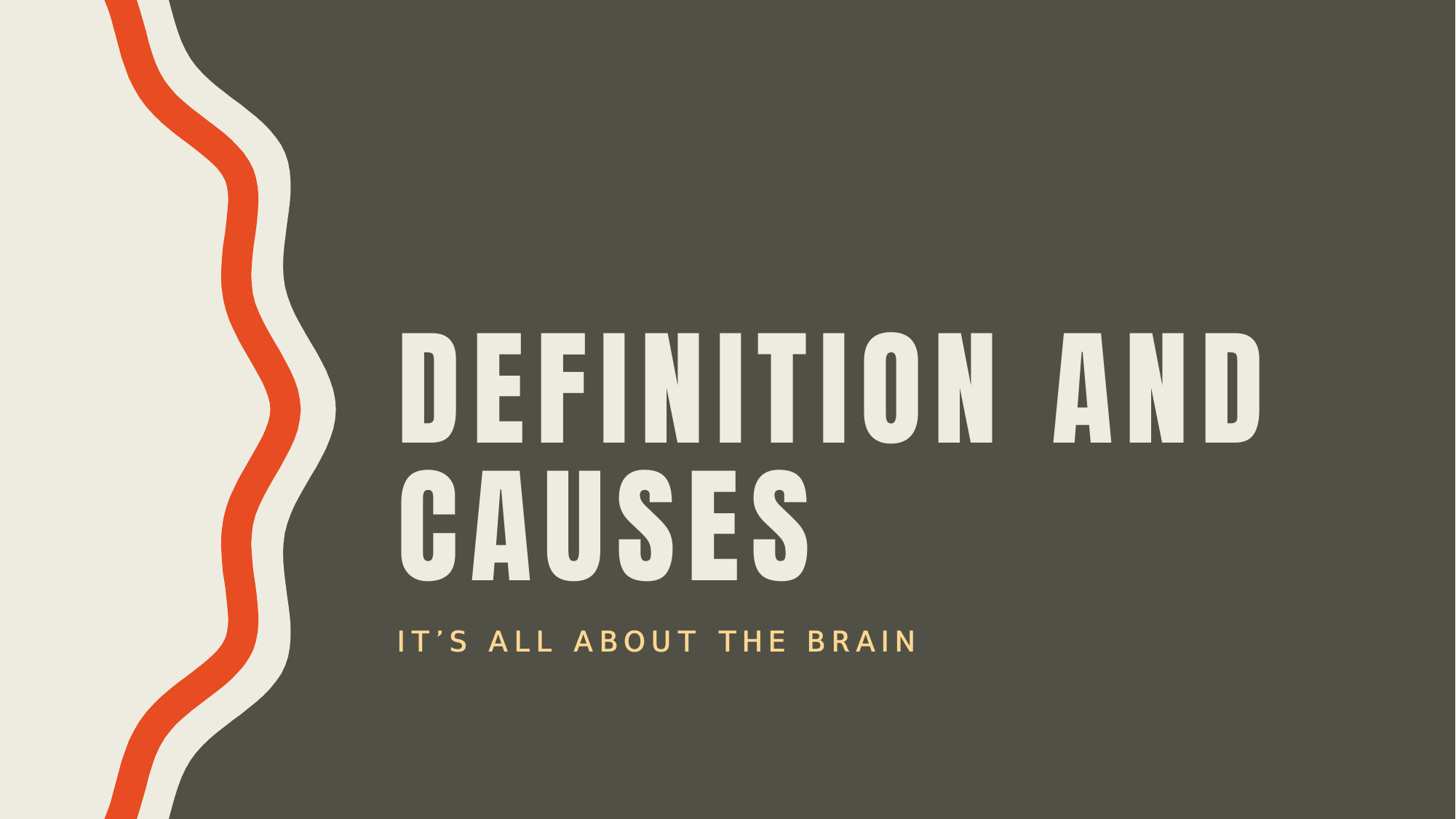

# Definition and causes
It’s all about the brain